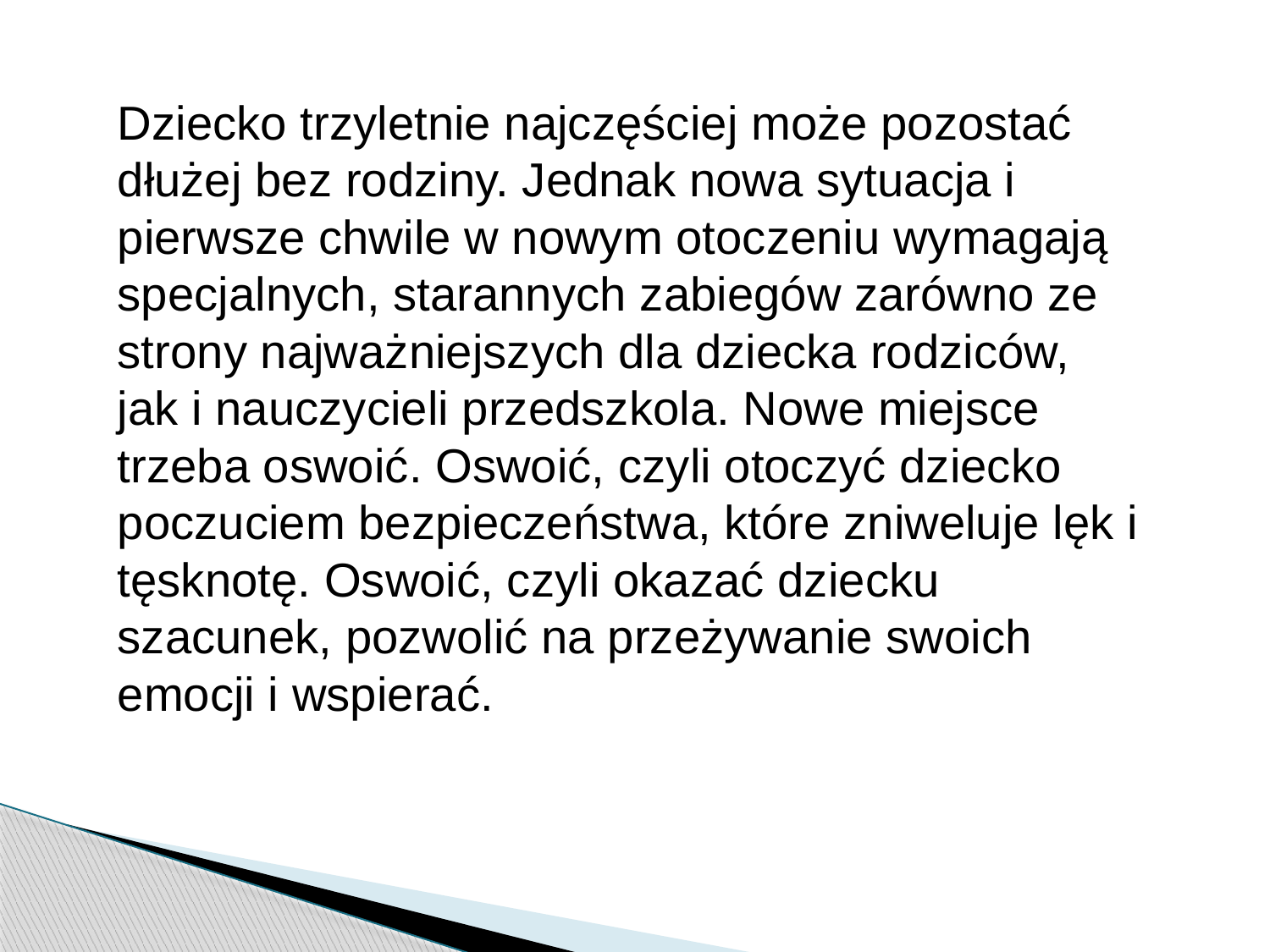

Dziecko trzyletnie najczęściej może pozostać dłużej bez rodziny. Jednak nowa sytuacja i pierwsze chwile w nowym otoczeniu wymagają specjalnych, starannych zabiegów zarówno ze strony najważniejszych dla dziecka rodziców, jak i nauczycieli przedszkola. Nowe miejsce trzeba oswoić. Oswoić, czyli otoczyć dziecko poczuciem bezpieczeństwa, które zniweluje lęk i tęsknotę. Oswoić, czyli okazać dziecku szacunek, pozwolić na przeżywanie swoich emocji i wspierać.